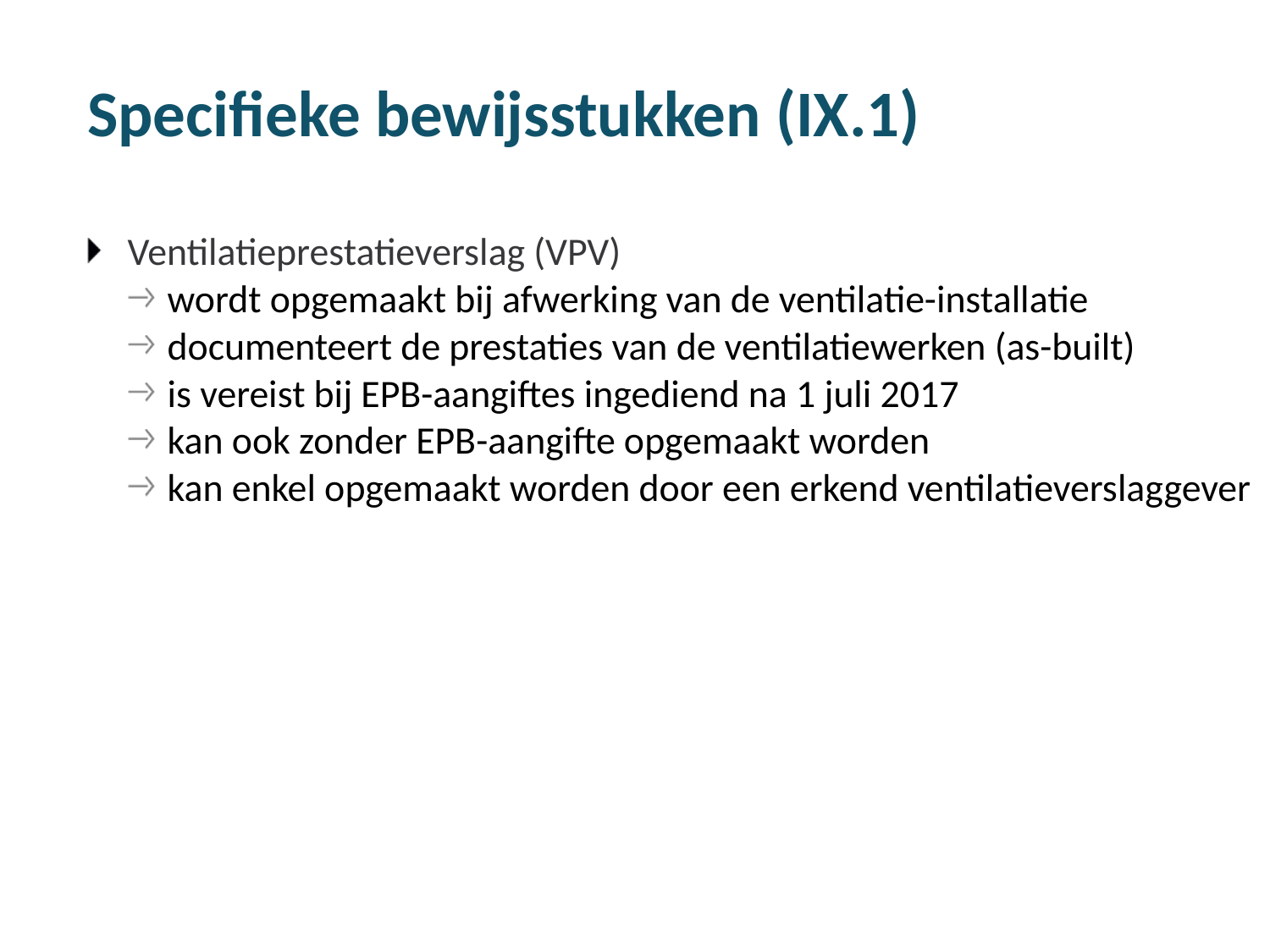

# Specifieke bewijsstukken (IX.1)
Ventilatieprestatieverslag (VPV)
wordt opgemaakt bij afwerking van de ventilatie-installatie
documenteert de prestaties van de ventilatiewerken (as-built)
is vereist bij EPB-aangiftes ingediend na 1 juli 2017
kan ook zonder EPB-aangifte opgemaakt worden
kan enkel opgemaakt worden door een erkend ventilatieverslaggever